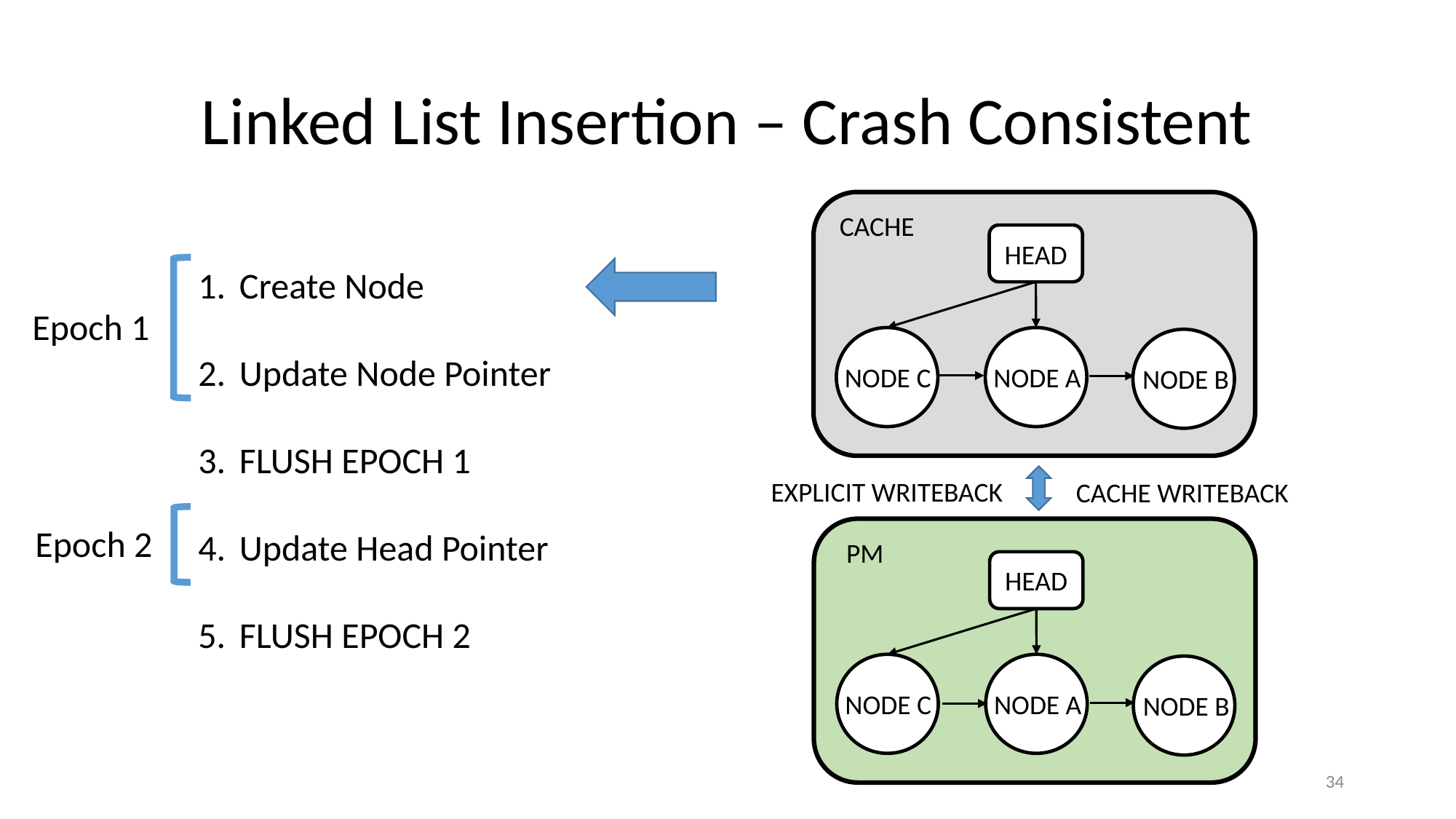

# Linked List Insertion – Crash Consistent

CACHE
HEAD

Create Node

Update Node Pointer

FLUSH EPOCH 1

Update Head Pointer

FLUSH EPOCH 2

Epoch 1

NODE C
NODE A
NODE B

EXPLICIT WRITEBACK
CACHE WRITEBACK

Epoch 2

PM
HEAD

NODE C
NODE A
NODE B
34